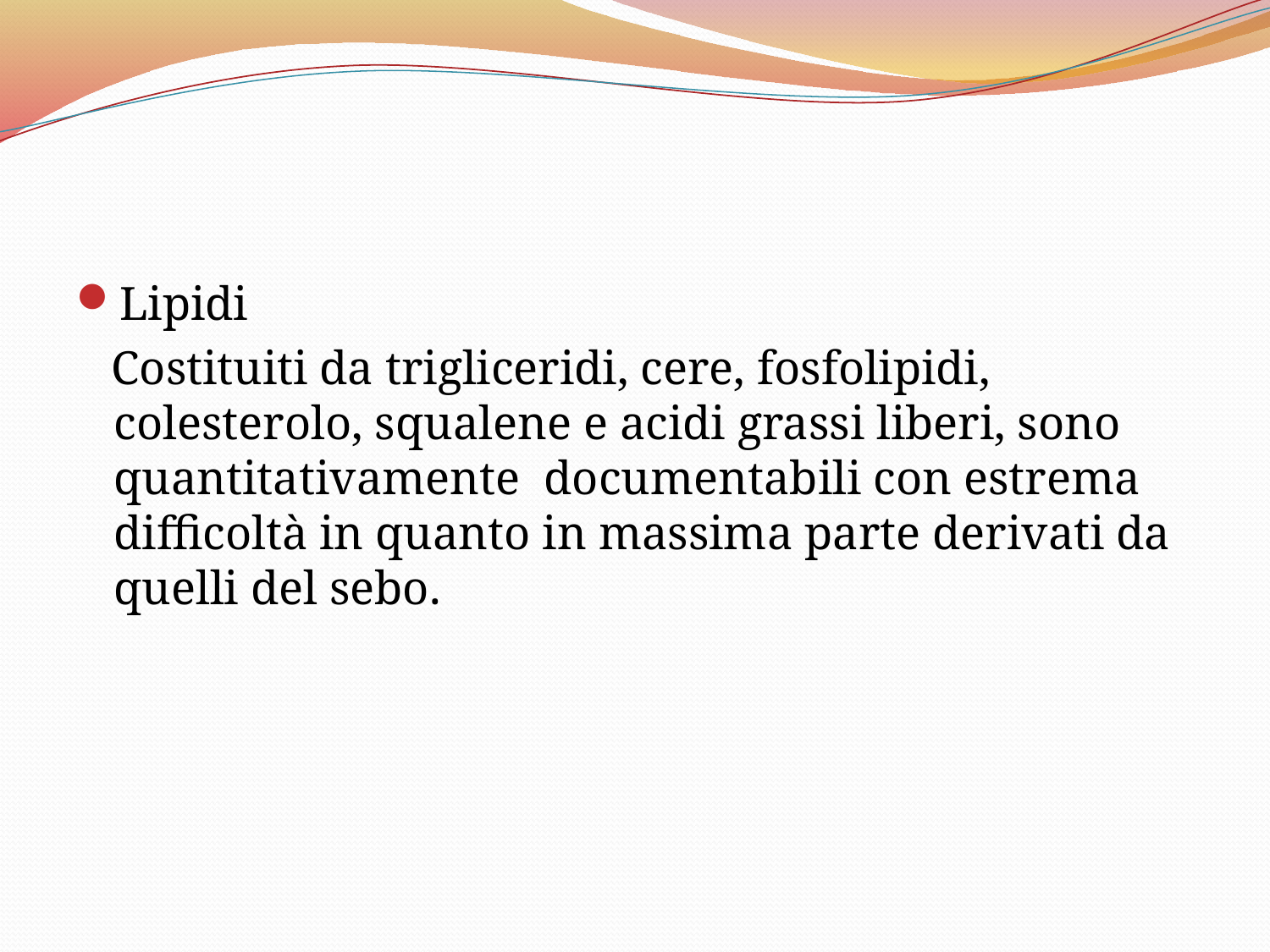

Lipidi
   Costituiti da trigliceridi, cere, fosfolipidi, colesterolo, squalene e acidi grassi liberi, sono quantitativamente  documentabili con estrema difficoltà in quanto in massima parte derivati da quelli del sebo.